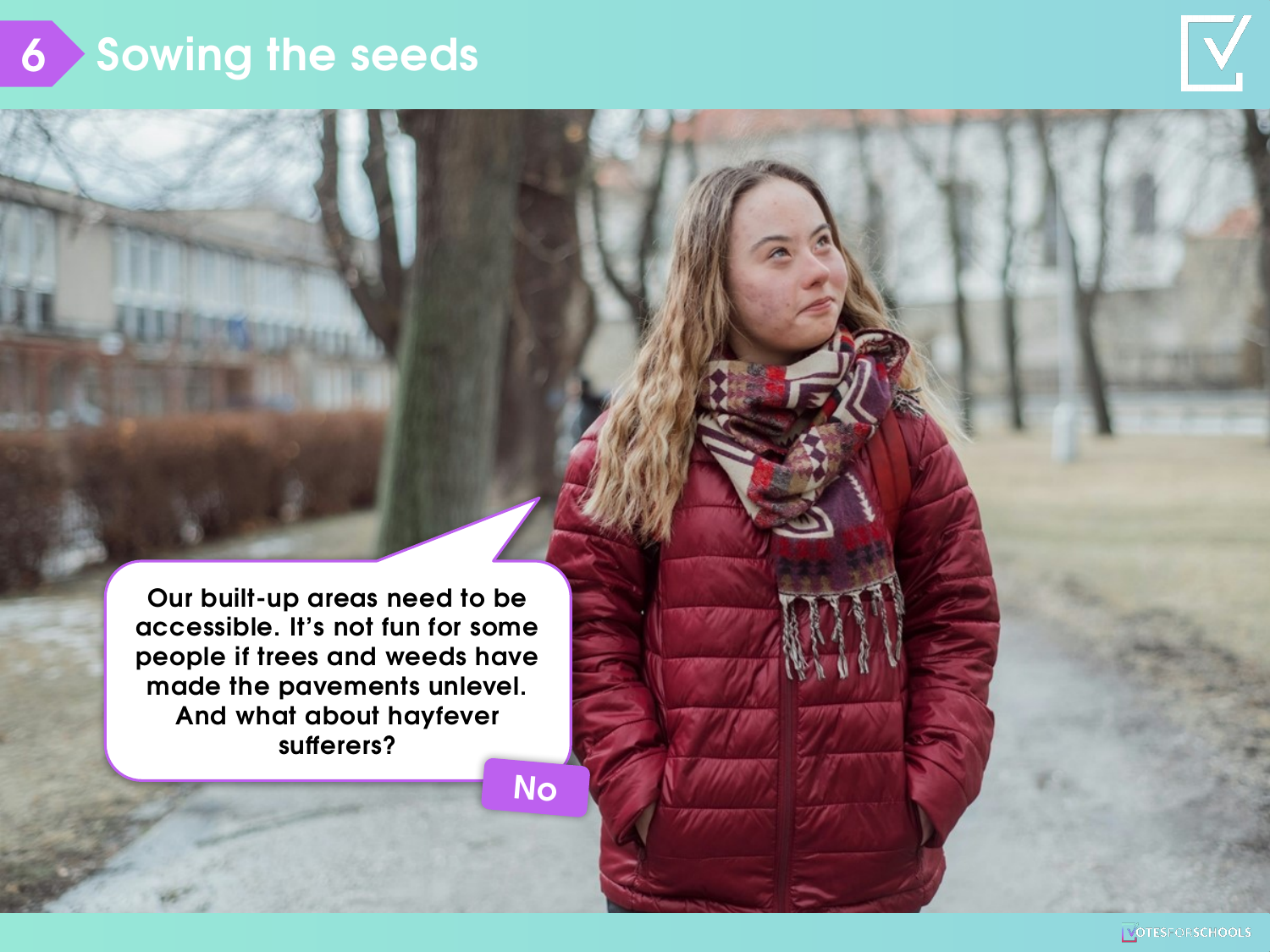

Sowing the seeds
6
Our built-up areas need to be accessible. It’s not fun for some people if trees and weeds have made the pavements unlevel. And what about hayfever sufferers?
No